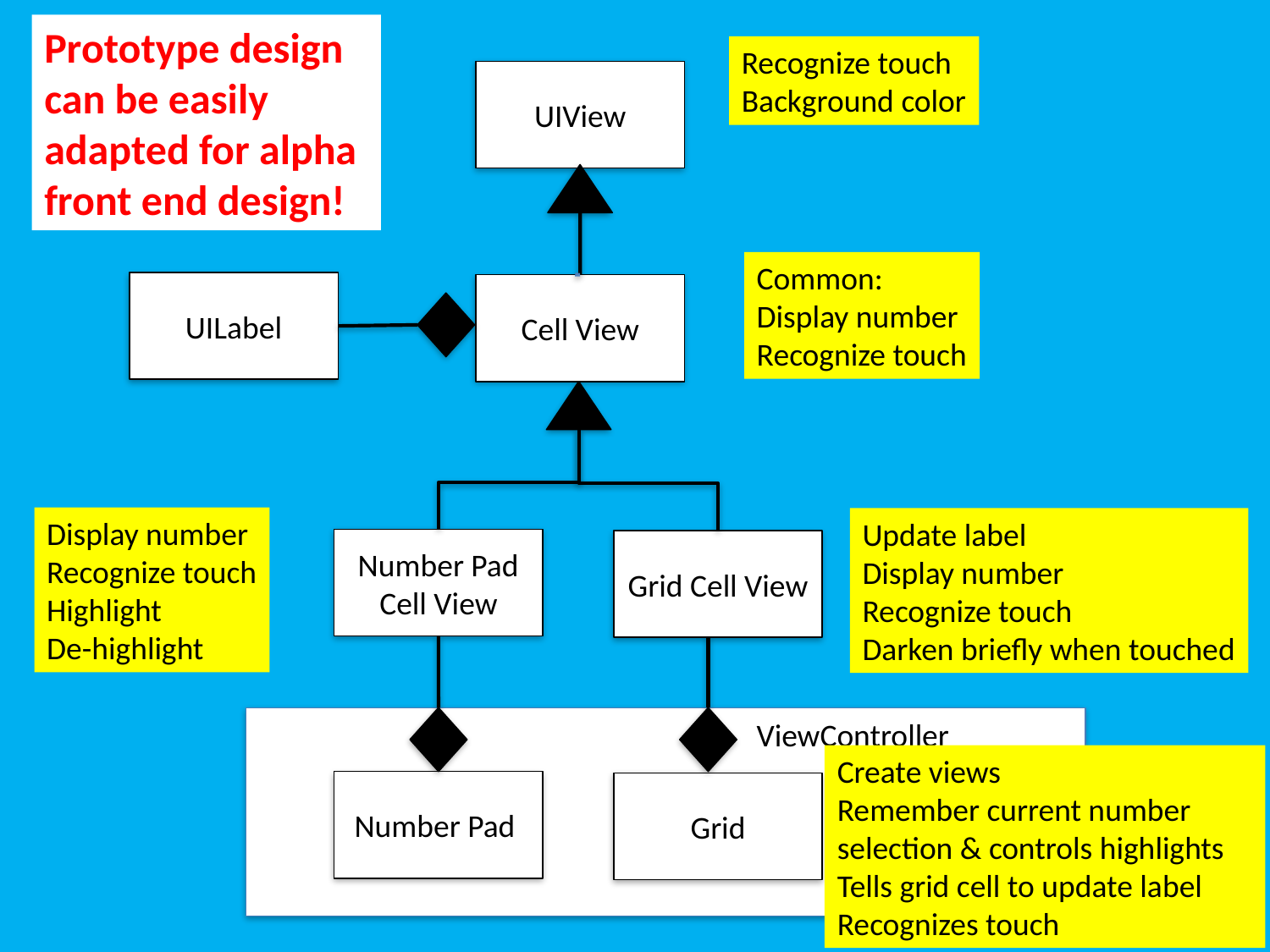

Prototype design can be easily adapted for alpha  front end design!
Recognize touch
Background color
UIView

Common:
Display number
Recognize touch
UILabel
Cell View

Display number
Recognize touch
Highlight
De-highlight
Update label
Display number
Recognize touch
Darken briefly when touched
Number Pad Cell View
Grid Cell View

ViewController
Create views
Remember current number
selection & controls highlights
Tells grid cell to update label
Recognizes touch
Number Pad
Grid